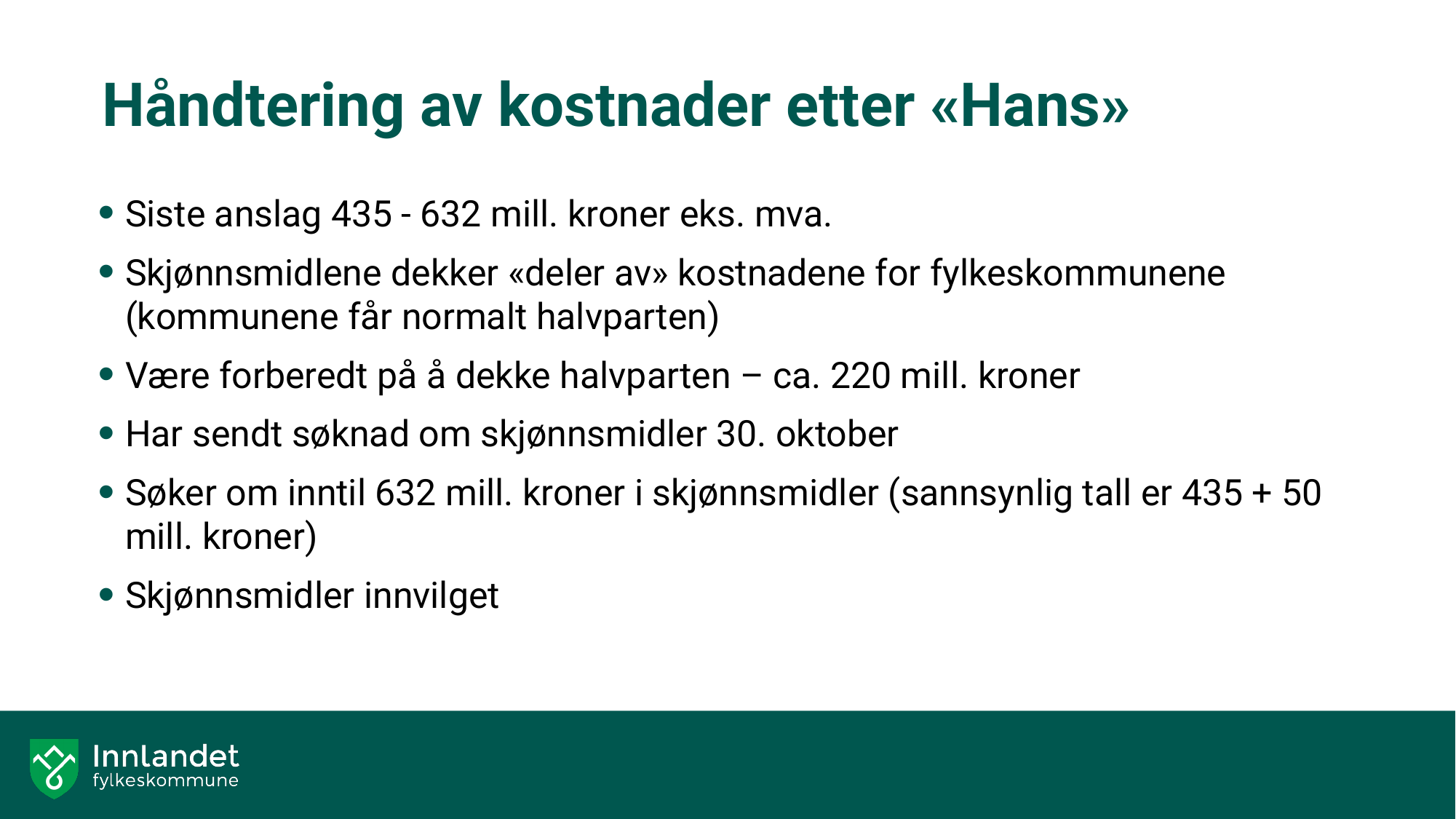

# Håndtering av kostnader etter «Hans»
Siste anslag 435 - 632 mill. kroner eks. mva.
Skjønnsmidlene dekker «deler av» kostnadene for fylkeskommunene (kommunene får normalt halvparten)
Være forberedt på å dekke halvparten – ca. 220 mill. kroner
Har sendt søknad om skjønnsmidler 30. oktober
Søker om inntil 632 mill. kroner i skjønnsmidler (sannsynlig tall er 435 + 50 mill. kroner)
Skjønnsmidler innvilget